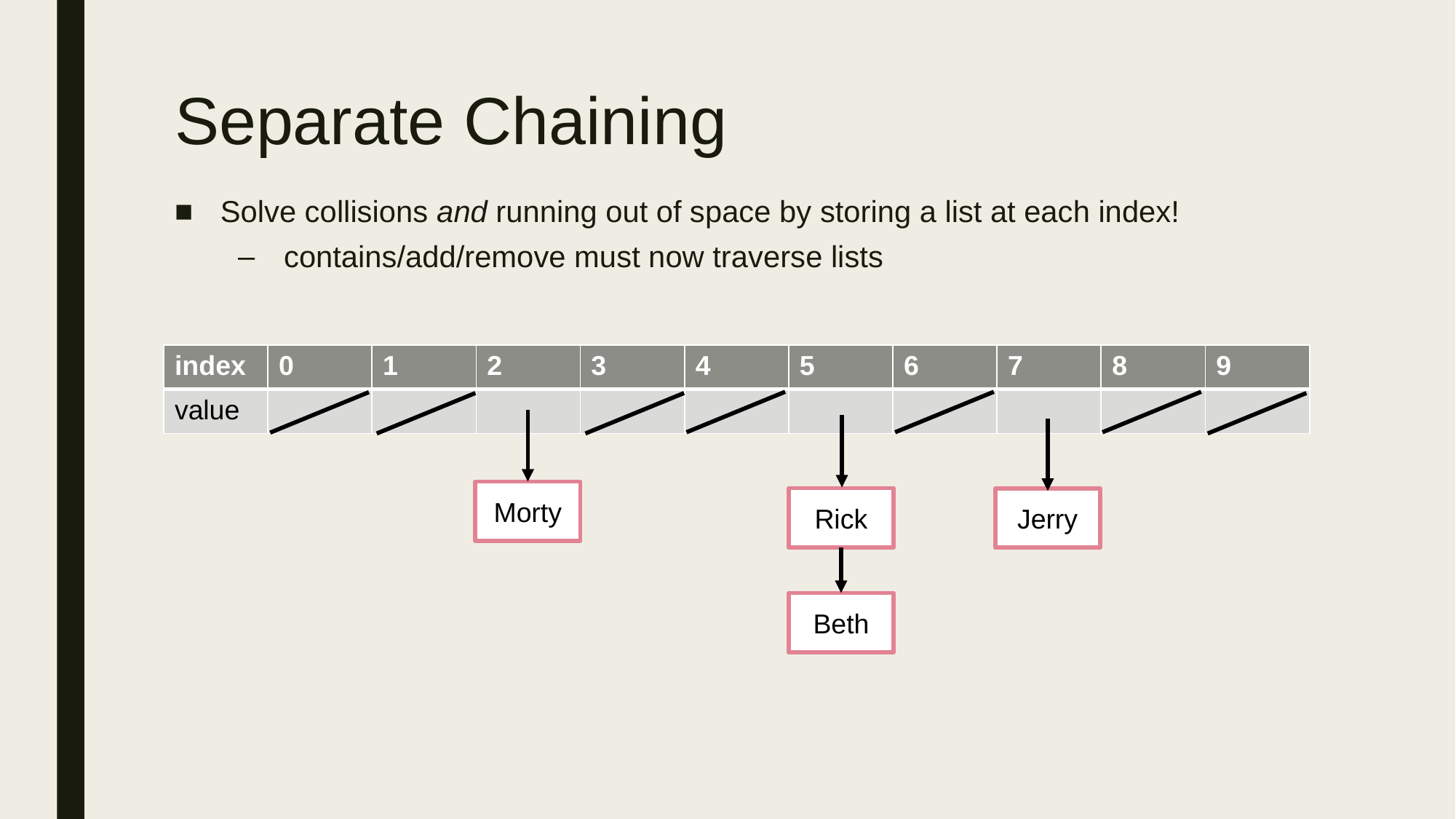

# Separate Chaining
Solve collisions and running out of space by storing a list at each index!
contains/add/remove must now traverse lists

| index | 0 | 1 | 2 | 3 | 4 | 5 | 6 | 7 | 8 | 9 |
| --- | --- | --- | --- | --- | --- | --- | --- | --- | --- | --- |
| value |  |  |  |  |  |  |  |  |  |  |
Morty
Rick
Jerry
Beth